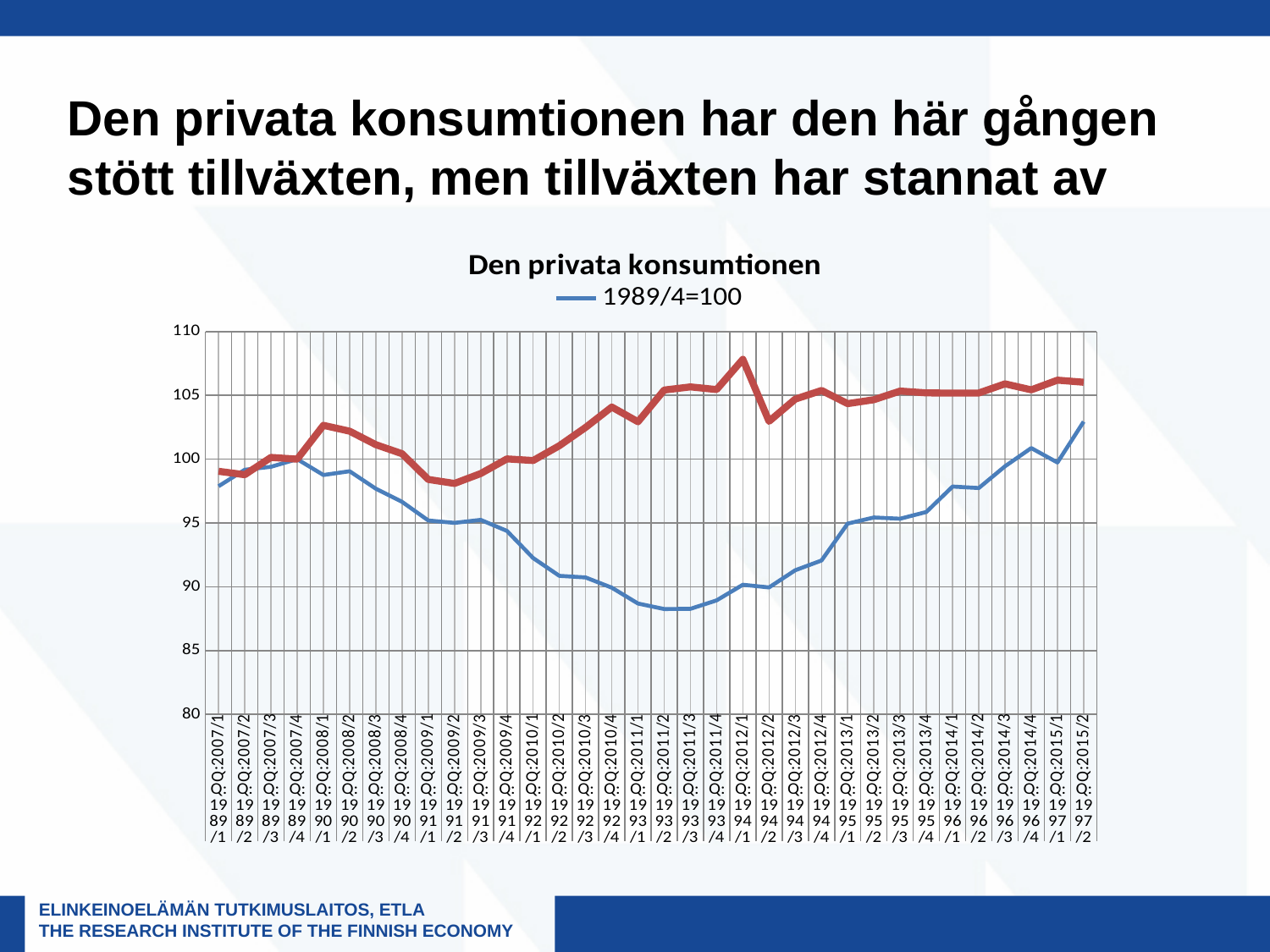

# Den privata konsumtionen har den här gången stött tillväxten, men tillväxten har stannat av

### Chart: Den privata konsumtionen

| Category | 1989/4=100 | 2007/4=100 |
|---|---|---|
| Q:2007/1 | 97.87660729031496 | 99.04621556346964 |
| Q:2007/2 | 99.16833785537337 | 98.78013836014573 |
| Q:2007/3 | 99.39837206558924 | 100.13508534937984 |
| Q:2007/4 | 100.0 | 100.0 |
| Q:2008/1 | 98.75545593960128 | 102.64849154693192 |
| Q:2008/2 | 99.0503715937242 | 102.19002005812763 |
| Q:2008/3 | 97.68196295859384 | 101.13389823570347 |
| Q:2008/4 | 96.65565648224607 | 100.42572352531828 |
| Q:2009/1 | 95.1928748377964 | 98.40763027549224 |
| Q:2009/2 | 95.00412881915771 | 98.09652462237504 |
| Q:2009/3 | 95.24006134245606 | 98.87019525973228 |
| Q:2009/4 | 94.37300931933467 | 100.02046747717877 |
| Q:2010/1 | 92.24961660964964 | 99.89356911867043 |
| Q:2010/2 | 90.851716409107 | 101.05202832698842 |
| Q:2010/3 | 90.72785183437537 | 102.48884522493758 |
| Q:2010/4 | 89.92568125516102 | 104.08530844488108 |
| Q:2011/1 | 88.6811371947623 | 102.9268492365631 |
| Q:2011/2 | 88.25056033974283 | 105.41569446150068 |
| Q:2011/3 | 88.26825527899021 | 105.66130418764583 |
| Q:2011/4 | 88.92886634422555 | 105.4566294158582 |
| Q:2012/1 | 90.1557154653769 | 107.82266977772319 |
| Q:2012/2 | 89.9433761944084 | 102.96369069548487 |
| Q:2012/3 | 91.29408989029137 | 104.70342625567973 |
| Q:2012/4 | 92.05497227792851 | 105.38294649801466 |
| Q:2013/1 | 94.9510440014156 | 104.34729215276926 |
| Q:2013/2 | 95.42880736109473 | 104.65839780588645 |
| Q:2013/3 | 95.32853603869293 | 105.33791804822138 |
| Q:2013/4 | 95.8593842161142 | 105.19464570797004 |
| Q:2014/1 | 97.85301403798513 | 105.17417823079127 |
| Q:2014/2 | 97.73504777633597 | 105.18645871709853 |
| Q:2014/3 | 99.43966025716645 | 105.89872692291948 |
| Q:2014/4 | 100.86705202312139 | 105.43206844324368 |
| Q:2015/1 | 99.73457591128937 | 106.19345859429367 |
| Q:2015/2 | 102.93735991506429 | 106.0256252814278 |